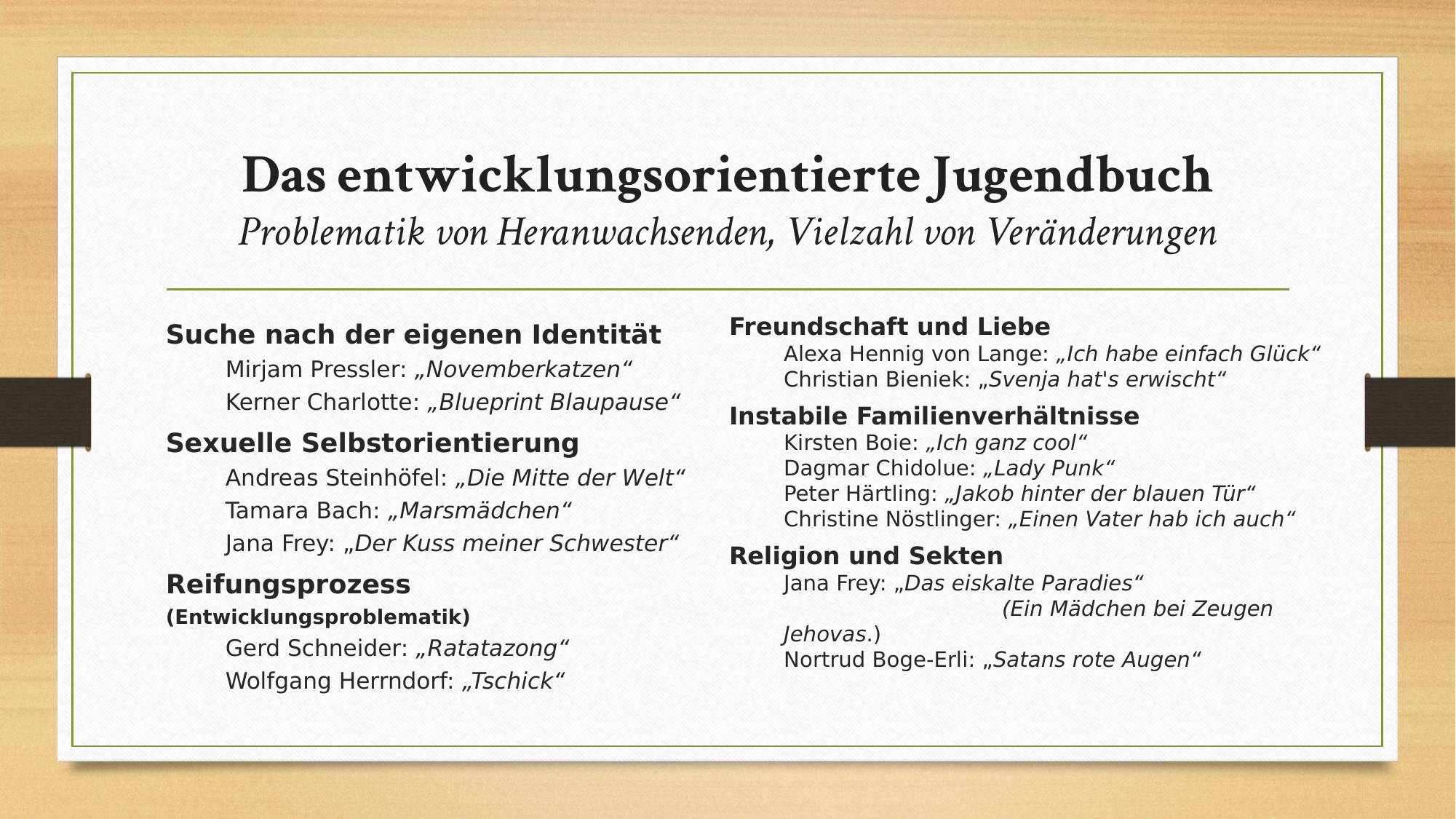

# Das entwicklungsorientierte Jugendbuch Problematik von Heranwachsenden, Vielzahl von Veränderungen
Suche nach der eigenen Identität
Mirjam Pressler: „Novemberkatzen“
Kerner Charlotte: „Blueprint Blaupause“
Sexuelle Selbstorientierung
Andreas Steinhöfel: „Die Mitte der Welt“
Tamara Bach: „Marsmädchen“
Jana Frey: „Der Kuss meiner Schwester“
Reifungsprozess (Entwicklungsproblematik)
Gerd Schneider: „Ratatazong“
Wolfgang Herrndorf: „Tschick“

Freundschaft und Liebe
Alexa Hennig von Lange: „Ich habe einfach Glück“
Christian Bieniek: „Svenja hat's erwischt“
Instabile Familienverhältnisse
Kirsten Boie: „Ich ganz cool“
Dagmar Chidolue: „Lady Punk“
Peter Härtling: „Jakob hinter der blauen Tür“
Christine Nöstlinger: „Einen Vater hab ich auch“
Religion und Sekten
Jana Frey: „Das eiskalte Paradies“
		(Ein Mädchen bei Zeugen Jehovas.)
Nortrud Boge-Erli: „Satans rote Augen“